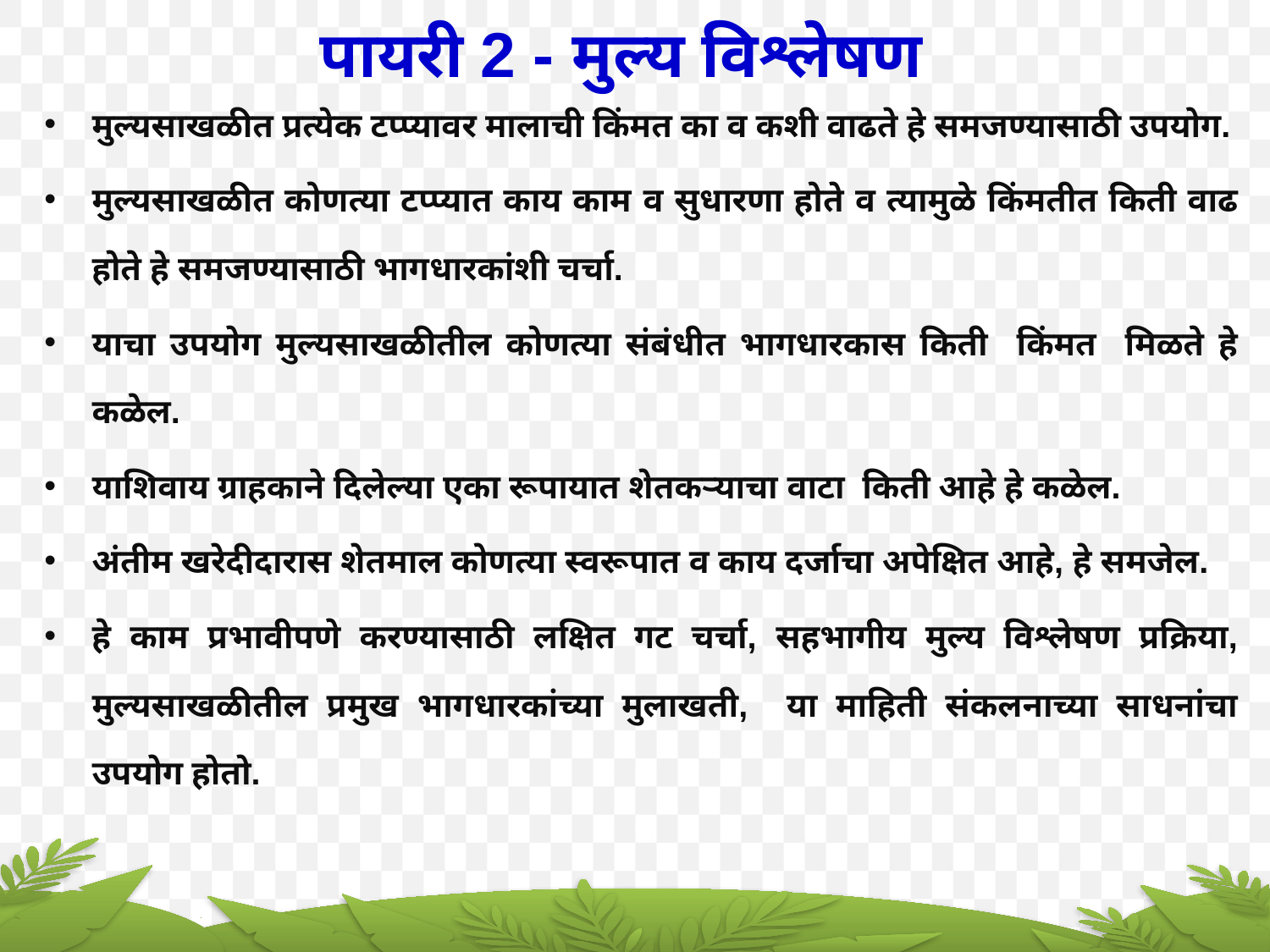

पायरी 2 - मुल्य विश्लेषण
मुल्यसाखळीत प्रत्येक टप्प्यावर मालाची किंमत का व कशी वाढते हे समजण्यासाठी उपयोग.
मुल्यसाखळीत कोणत्या टप्प्यात काय काम व सुधारणा होते व त्यामुळे किंमतीत किती वाढ होते हे समजण्यासाठी भागधारकांशी चर्चा.
याचा उपयोग मुल्यसाखळीतील कोणत्या संबंधीत भागधारकास किती  ‍किंमत  मिळते हे कळेल.
याशिवाय ग्राहकाने दिलेल्या एका रूपायात शेतकऱ्याचा वाटा  किती आहे हे कळेल.
अंतीम खरेदीदारास शेतमाल कोणत्या स्वरूपात व काय दर्जाचा अपेक्षित आहे, हे समजेल.
हे काम प्रभावीपणे करण्यासाठी लक्षित गट चर्चा, सहभागीय मुल्य विश्लेषण प्रक्रिया, मुल्यसाखळीतील प्रमुख भागधारकांच्या मुलाखती,  या माहिती संकलनाच्या साधनांचा उपयोग होतो.